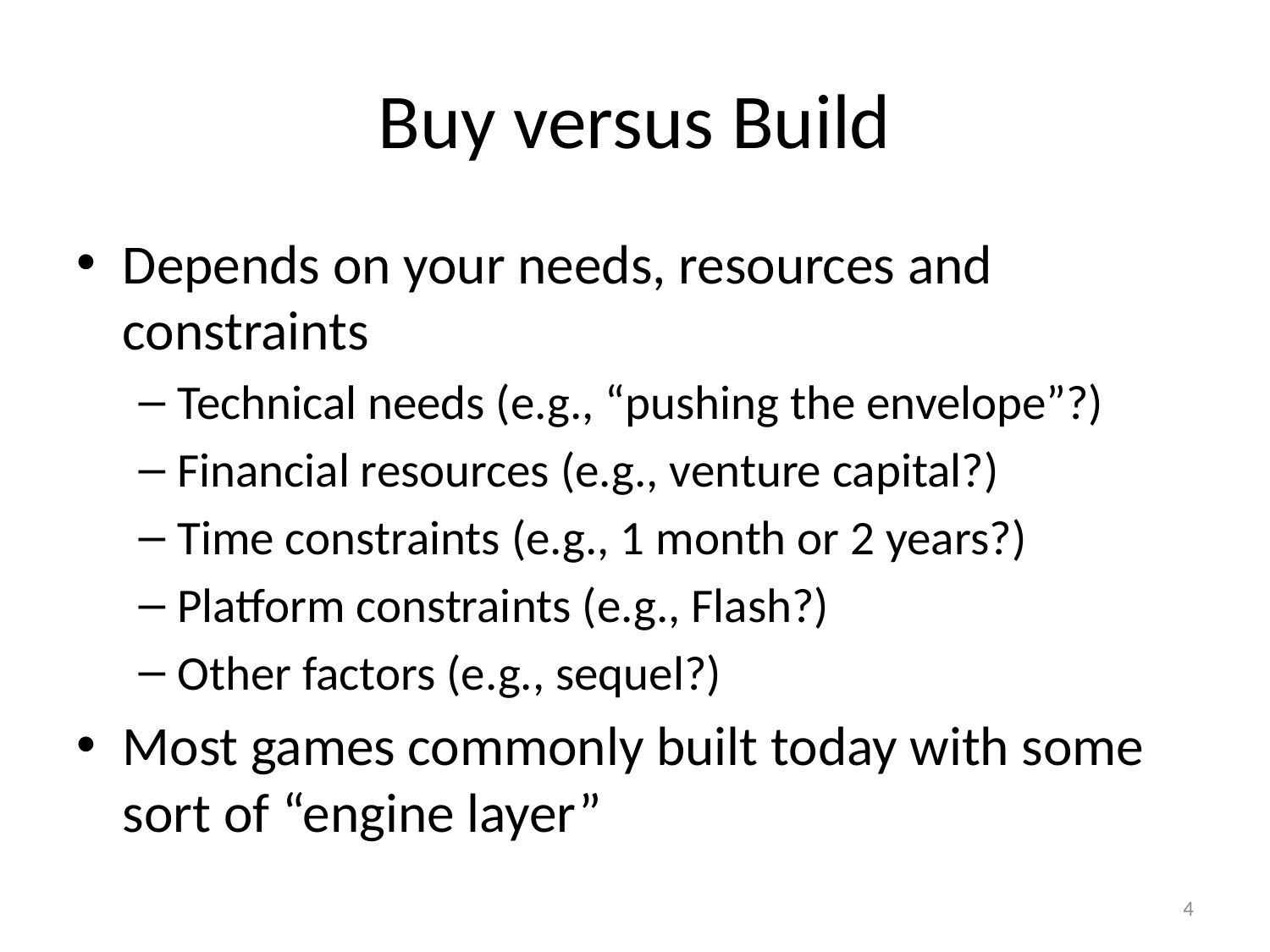

# Buy versus Build
Depends on your needs, resources and constraints
Technical needs (e.g., “pushing the envelope”?)
Financial resources (e.g., venture capital?)
Time constraints (e.g., 1 month or 2 years?)
Platform constraints (e.g., Flash?)
Other factors (e.g., sequel?)
Most games commonly built today with some sort of “engine layer”

4